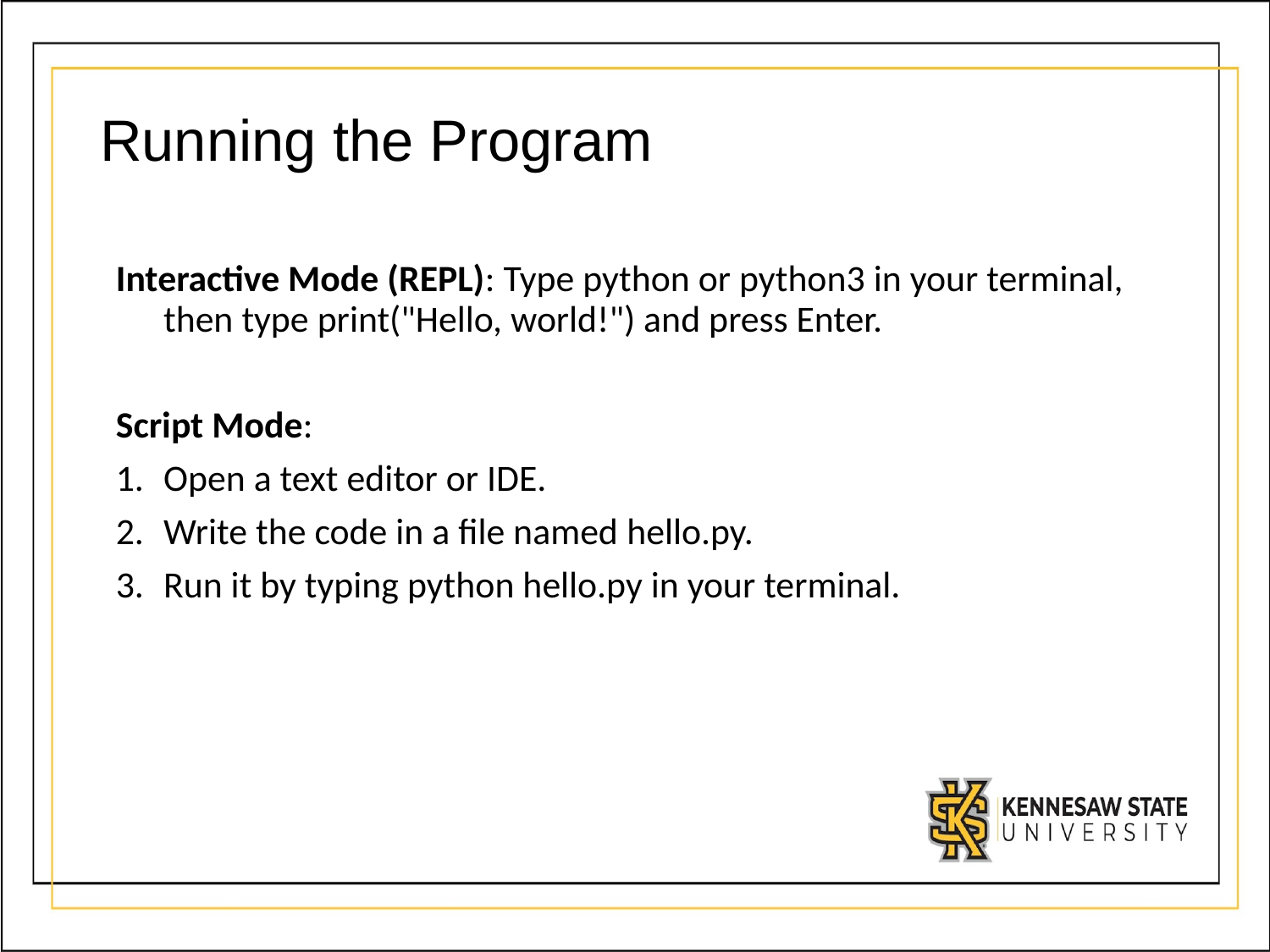

# Running the Program
Interactive Mode (REPL): Type python or python3 in your terminal, then type print("Hello, world!") and press Enter.

Script Mode:
Open a text editor or IDE.
Write the code in a file named hello.py.
Run it by typing python hello.py in your terminal.